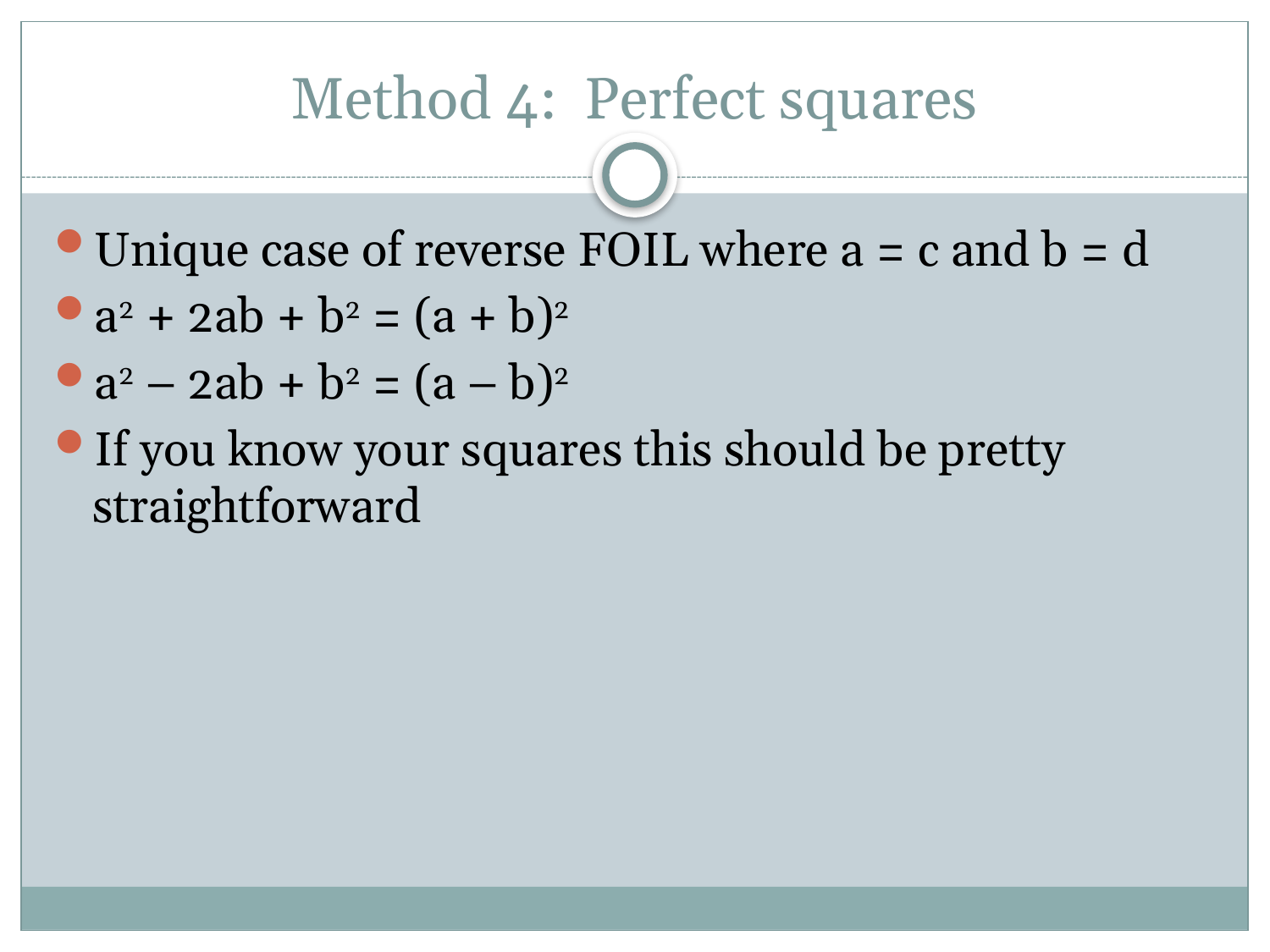

# Method 4:  Perfect squares
Unique case of reverse FOIL where a = c and b = d
a2 + 2ab + b2 = (a + b)2
a2 – 2ab + b2 = (a – b)2
If you know your squares this should be pretty straightforward